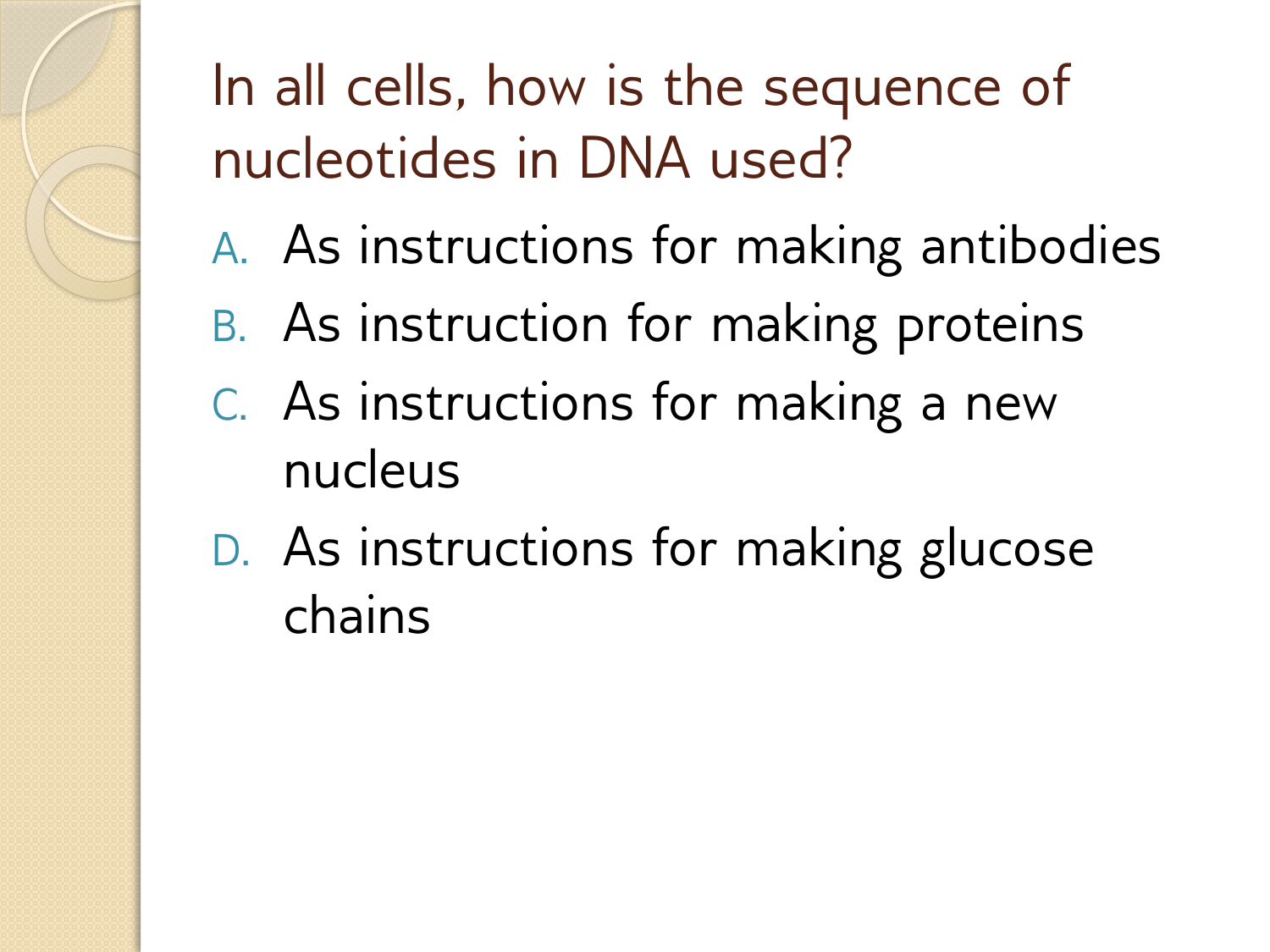

# In all cells, how is the sequence of nucleotides in DNA used?
As instructions for making antibodies
As instruction for making proteins
As instructions for making a new nucleus
As instructions for making glucose chains